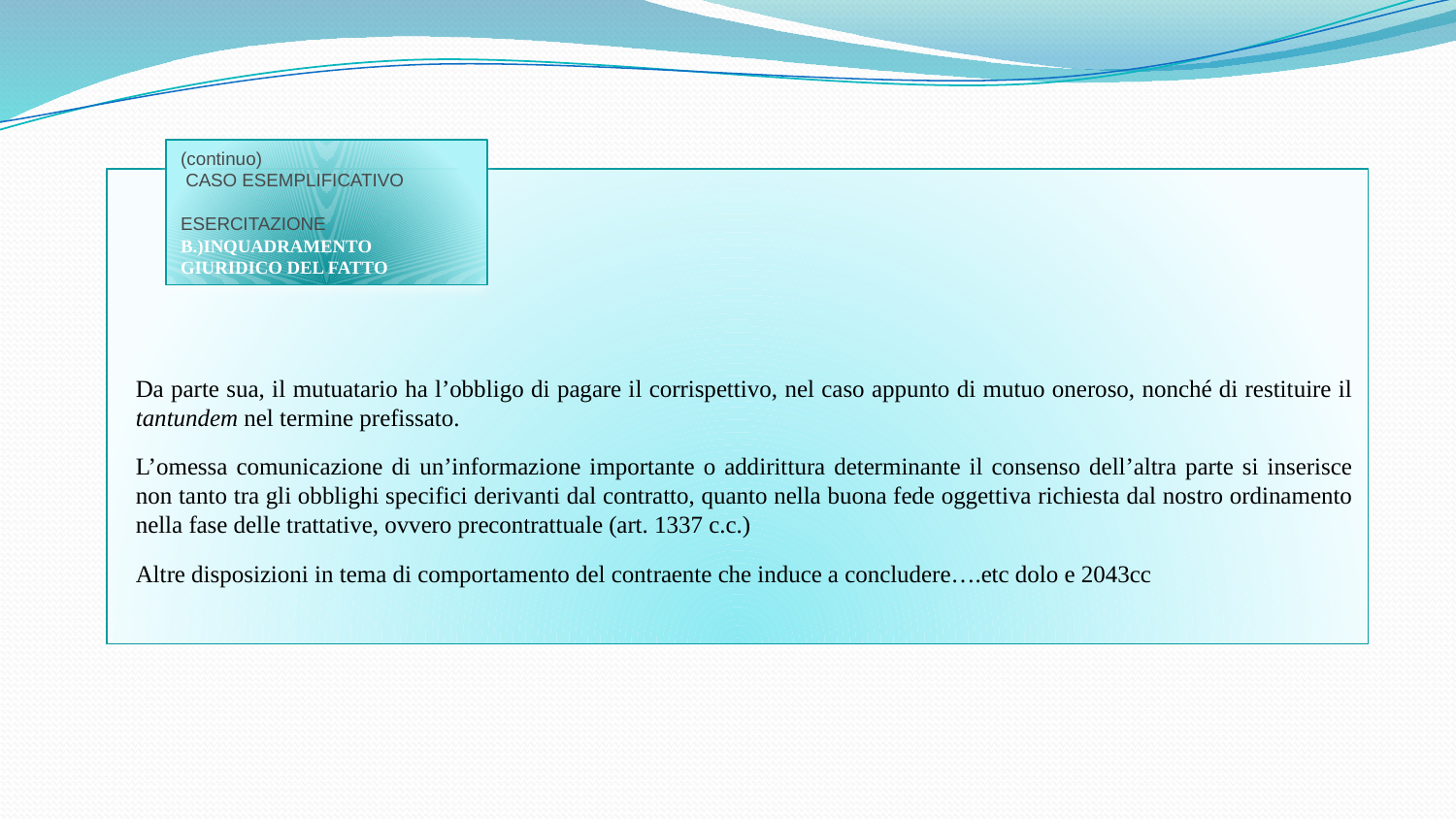

(continuo)
 CASO ESEMPLIFICATIVO

ESERCITAZIONE
B.)INQUADRAMENTO GIURIDICO DEL FATTO

Da parte sua, il mutuatario ha l’obbligo di pagare il corrispettivo, nel caso appunto di mutuo oneroso, nonché di restituire il tantundem nel termine prefissato.
L’omessa comunicazione di un’informazione importante o addirittura determinante il consenso dell’altra parte si inserisce non tanto tra gli obblighi specifici derivanti dal contratto, quanto nella buona fede oggettiva richiesta dal nostro ordinamento nella fase delle trattative, ovvero precontrattuale (art. 1337 c.c.)
Altre disposizioni in tema di comportamento del contraente che induce a concludere….etc dolo e 2043cc